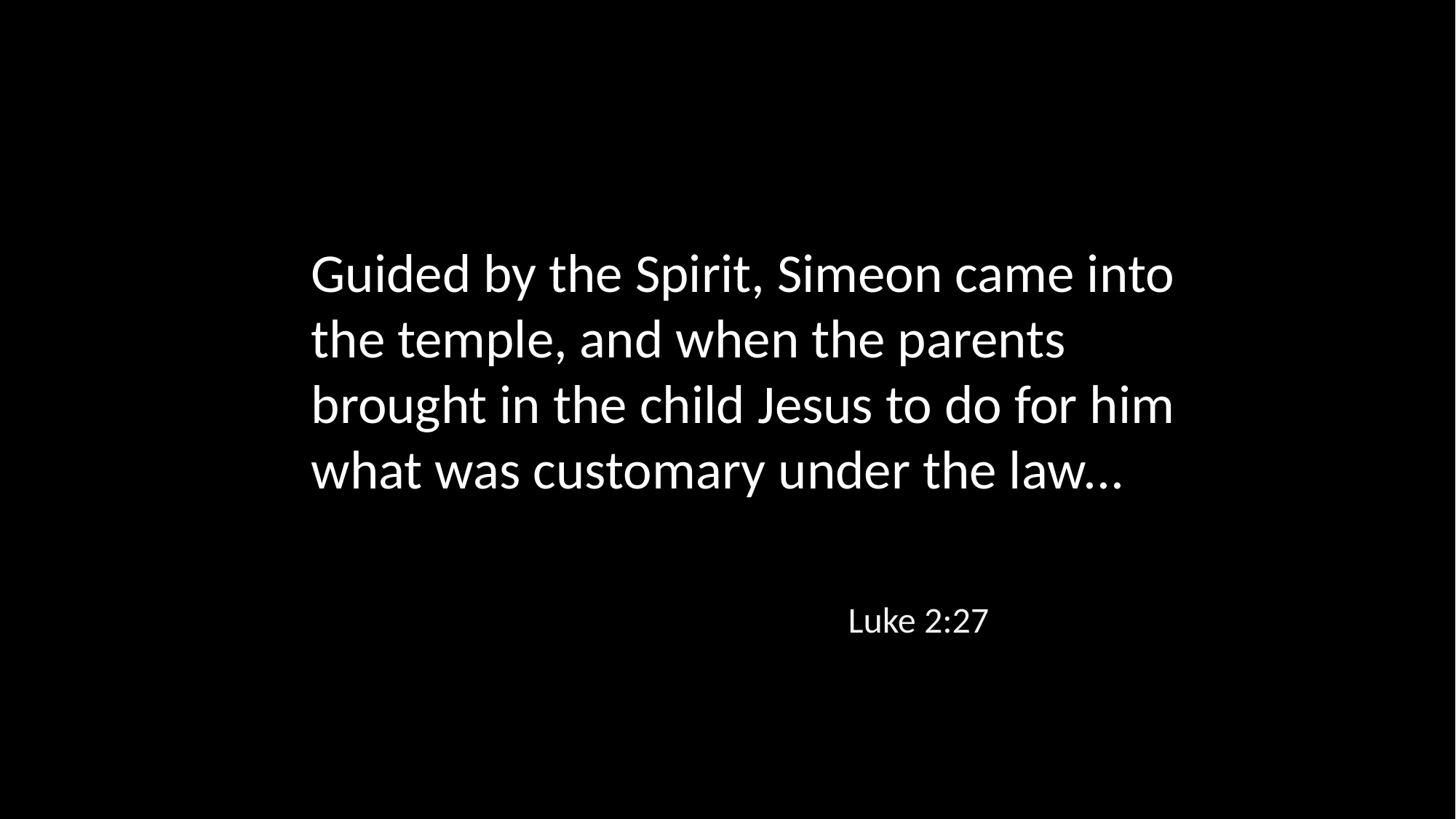

Guided by the Spirit, Simeon came into the temple, and when the parents brought in the child Jesus to do for him what was customary under the law...
Luke 2:27